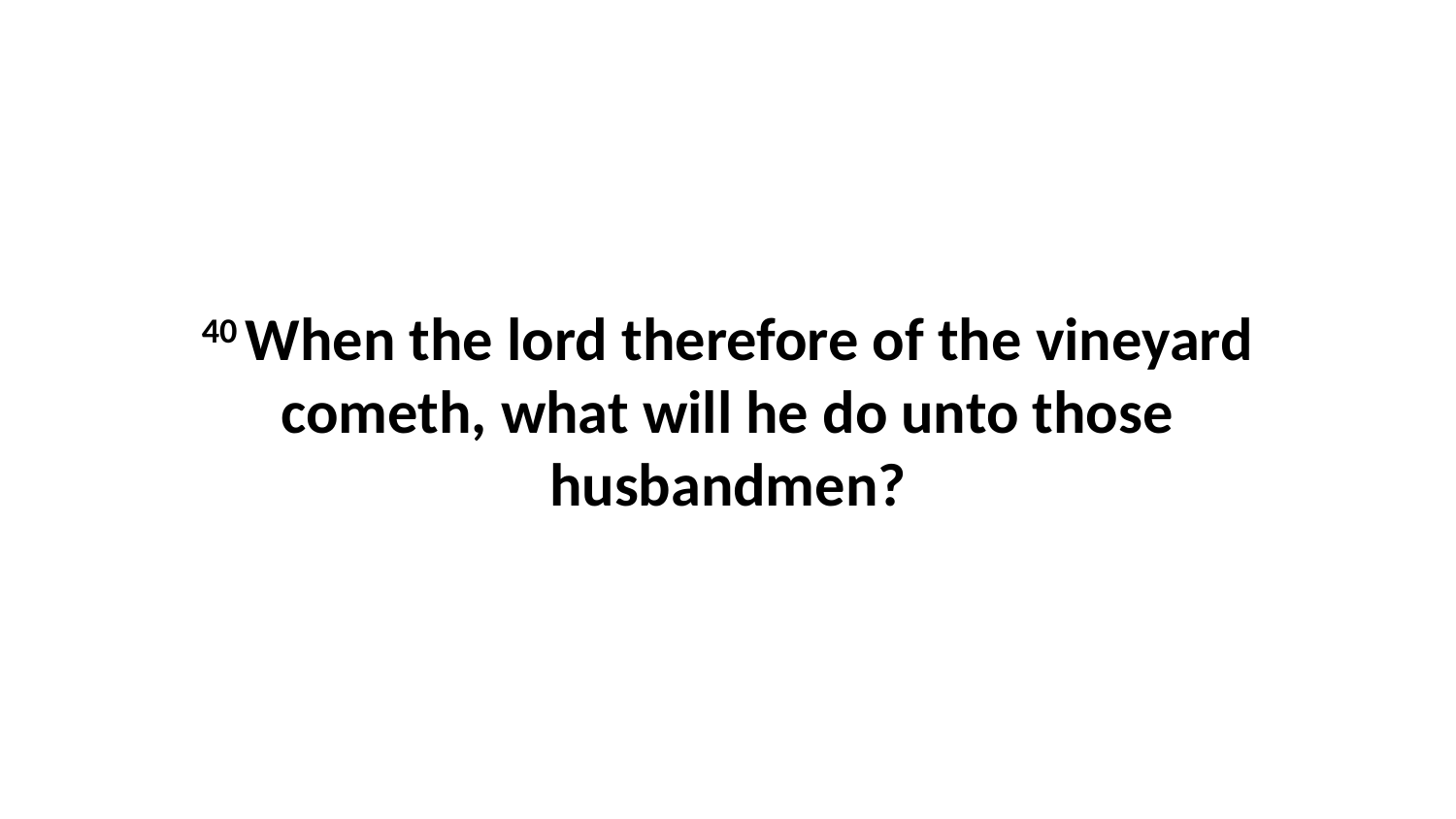

40 When the lord therefore of the vineyard cometh, what will he do unto those husbandmen?